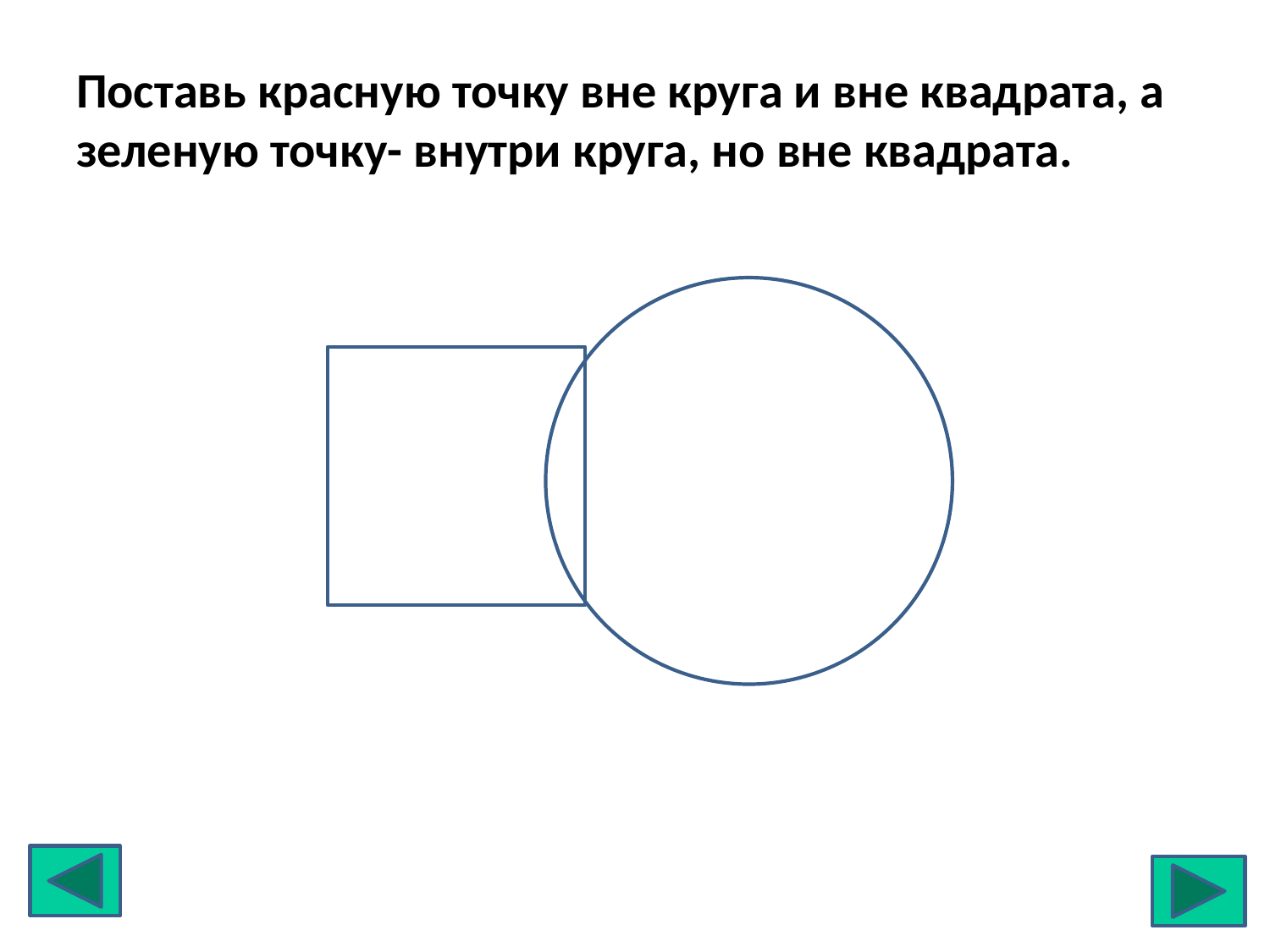

# Поставь красную точку вне круга и вне квадрата, а зеленую точку- внутри круга, но вне квадрата.